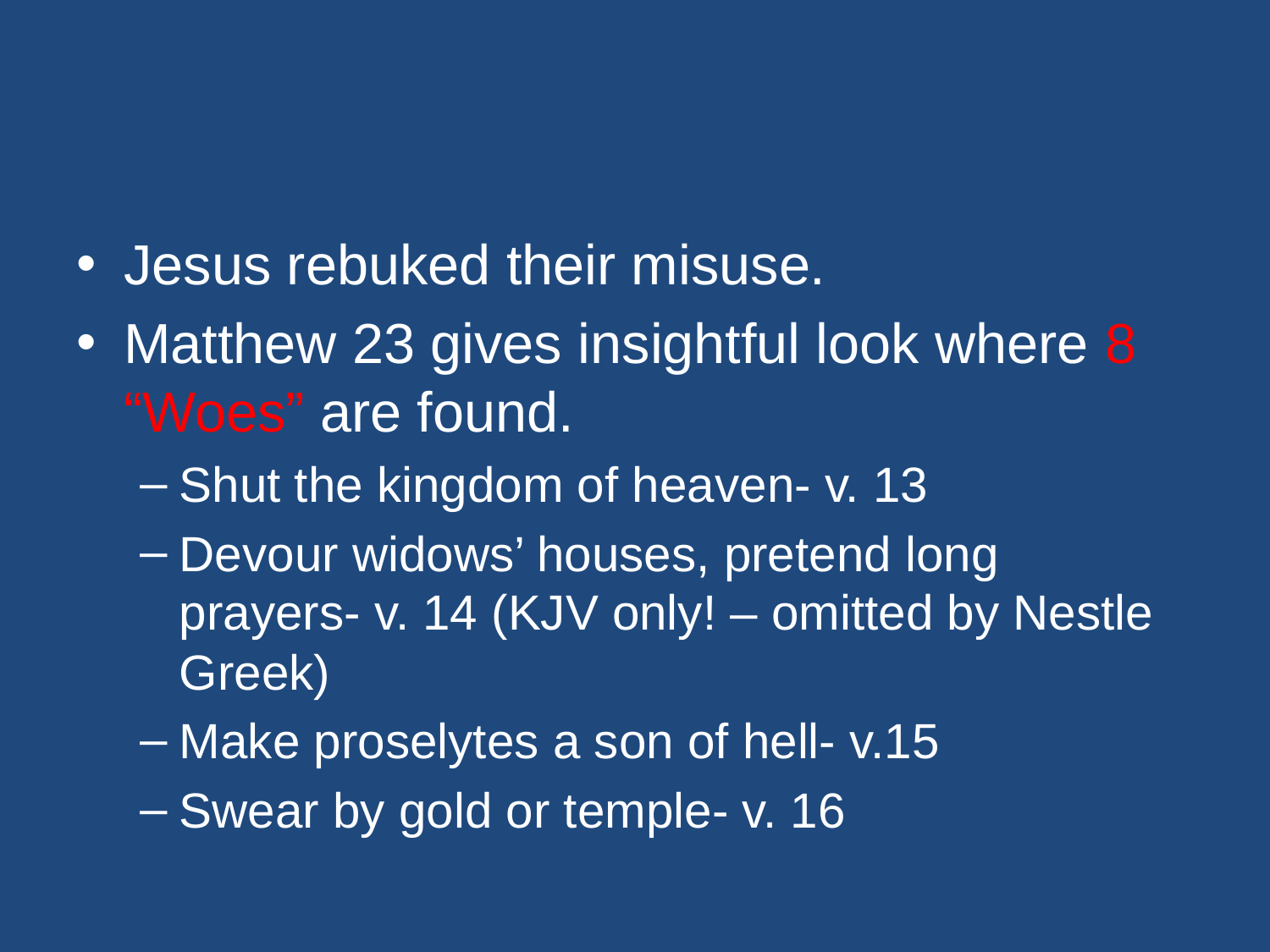

#
Jesus rebuked their misuse.
Matthew 23 gives insightful look where 8 “Woes” are found.
Shut the kingdom of heaven- v. 13
Devour widows’ houses, pretend long prayers- v. 14 (KJV only! – omitted by Nestle Greek)
Make proselytes a son of hell- v.15
Swear by gold or temple- v. 16